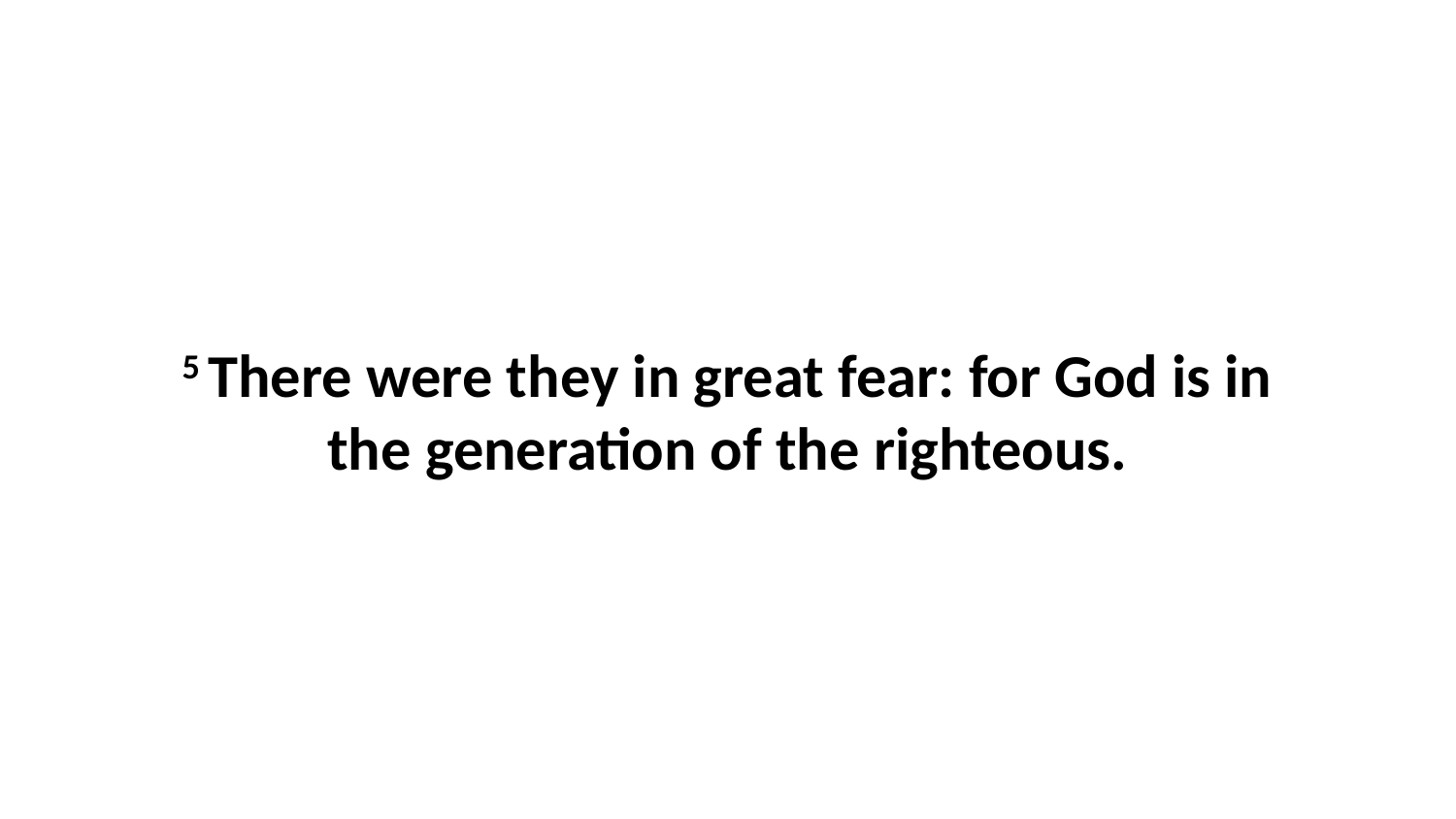

5 There were they in great fear: for God is in the generation of the righteous.